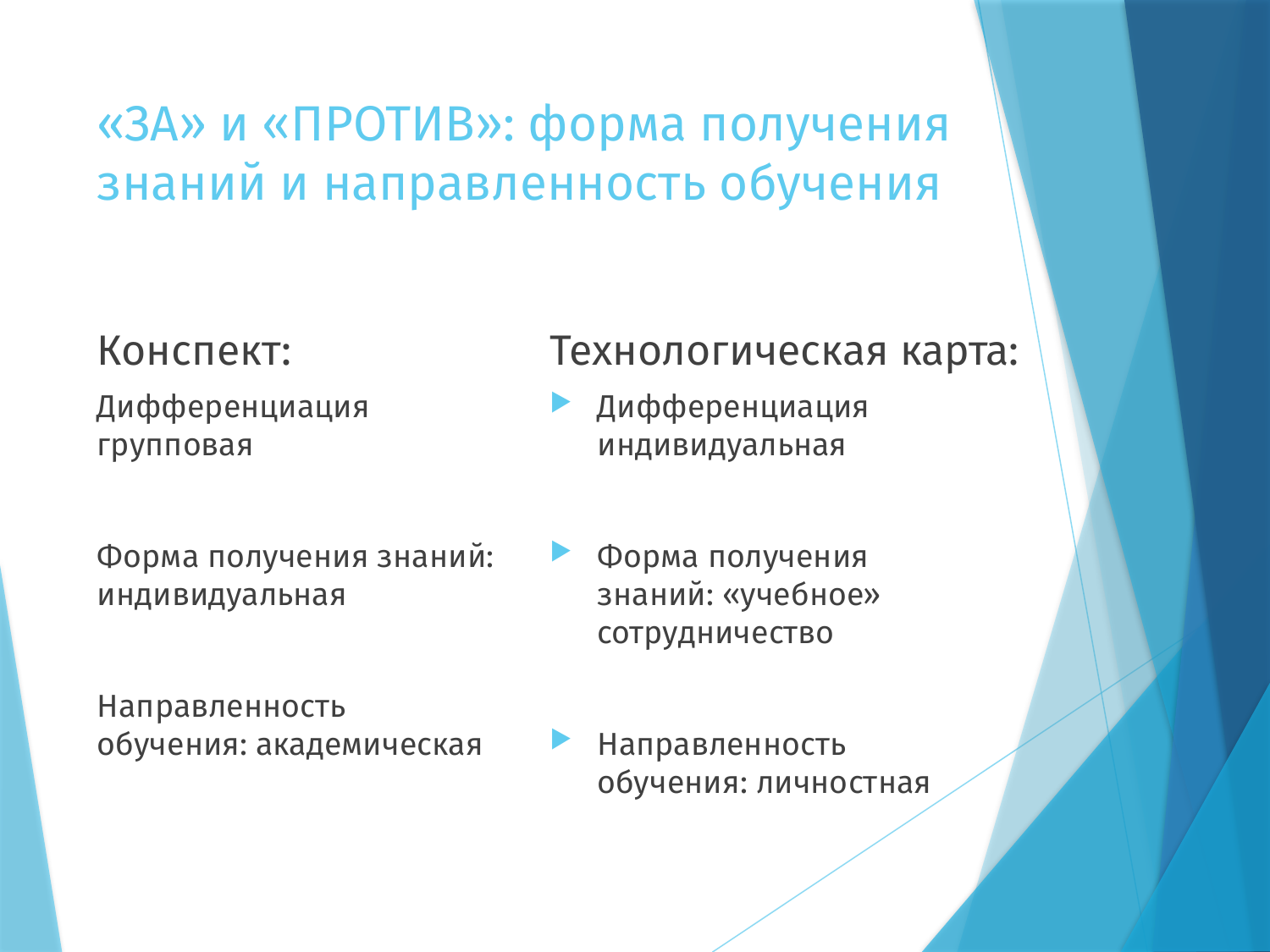

# «ЗА» и «ПРОТИВ»: форма получения знаний и направленность обучения
Конспект:
Технологическая карта:
Дифференциация групповая

Форма получения знаний: индивидуальная

Направленность обучения: академическая

Дифференциация индивидуальная

Форма получения знаний: «учебное» сотрудничество

Направленность обучения: личностная